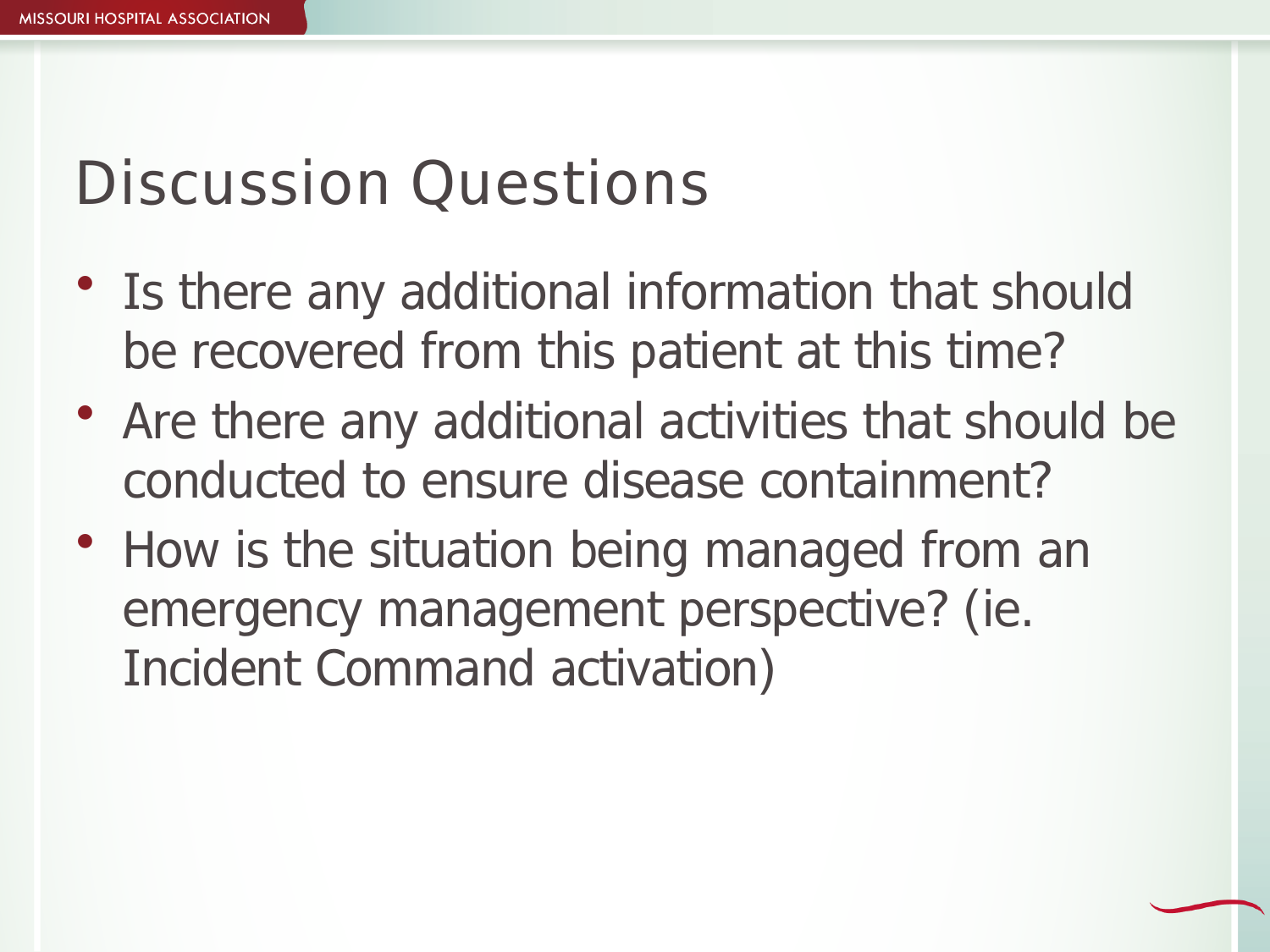

# Discussion Questions
Is there any additional information that should be recovered from this patient at this time?
Are there any additional activities that should be conducted to ensure disease containment?
How is the situation being managed from an emergency management perspective? (ie. Incident Command activation)